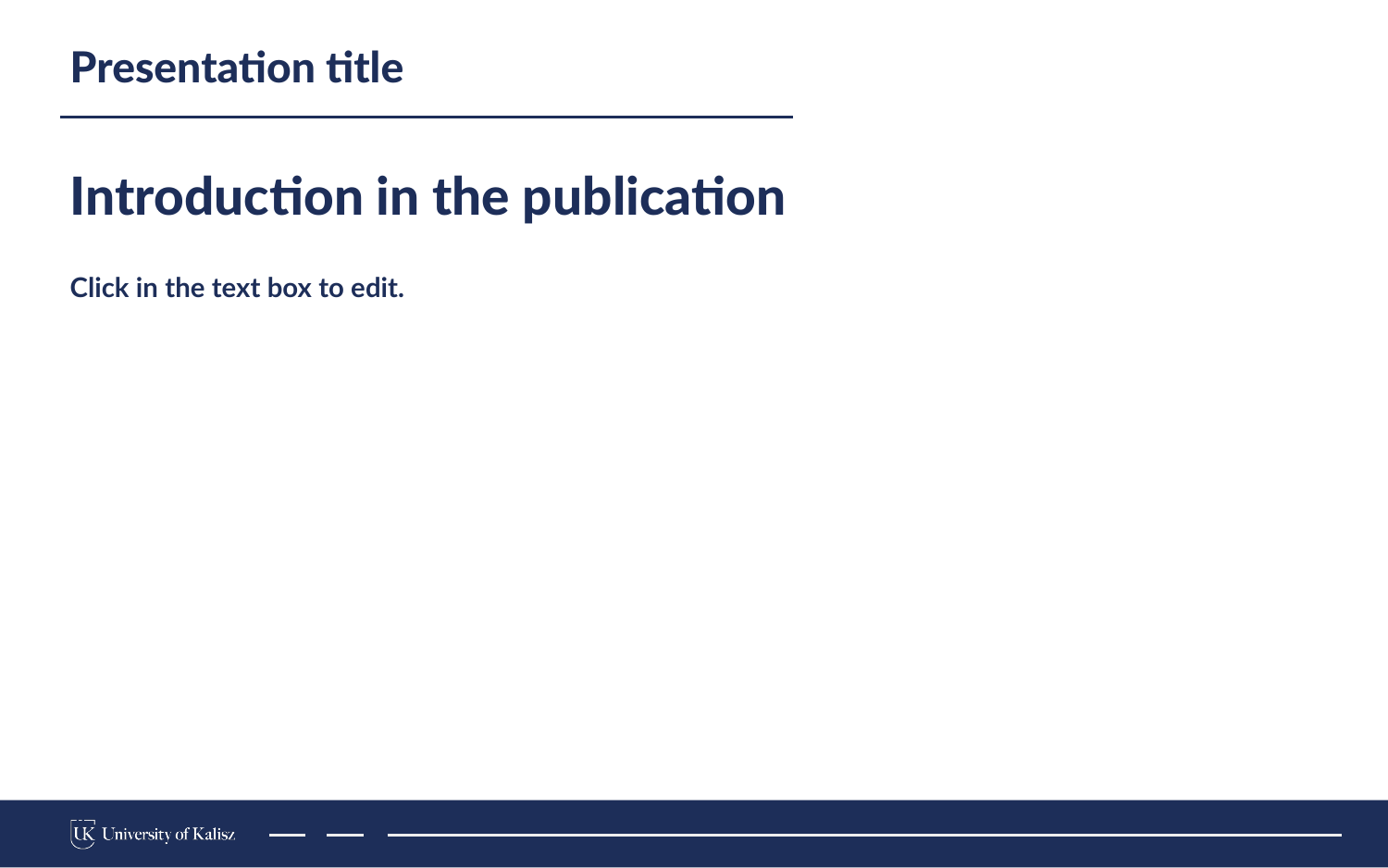

Presentation title
# Introduction in the publication
Click in the text box to edit.